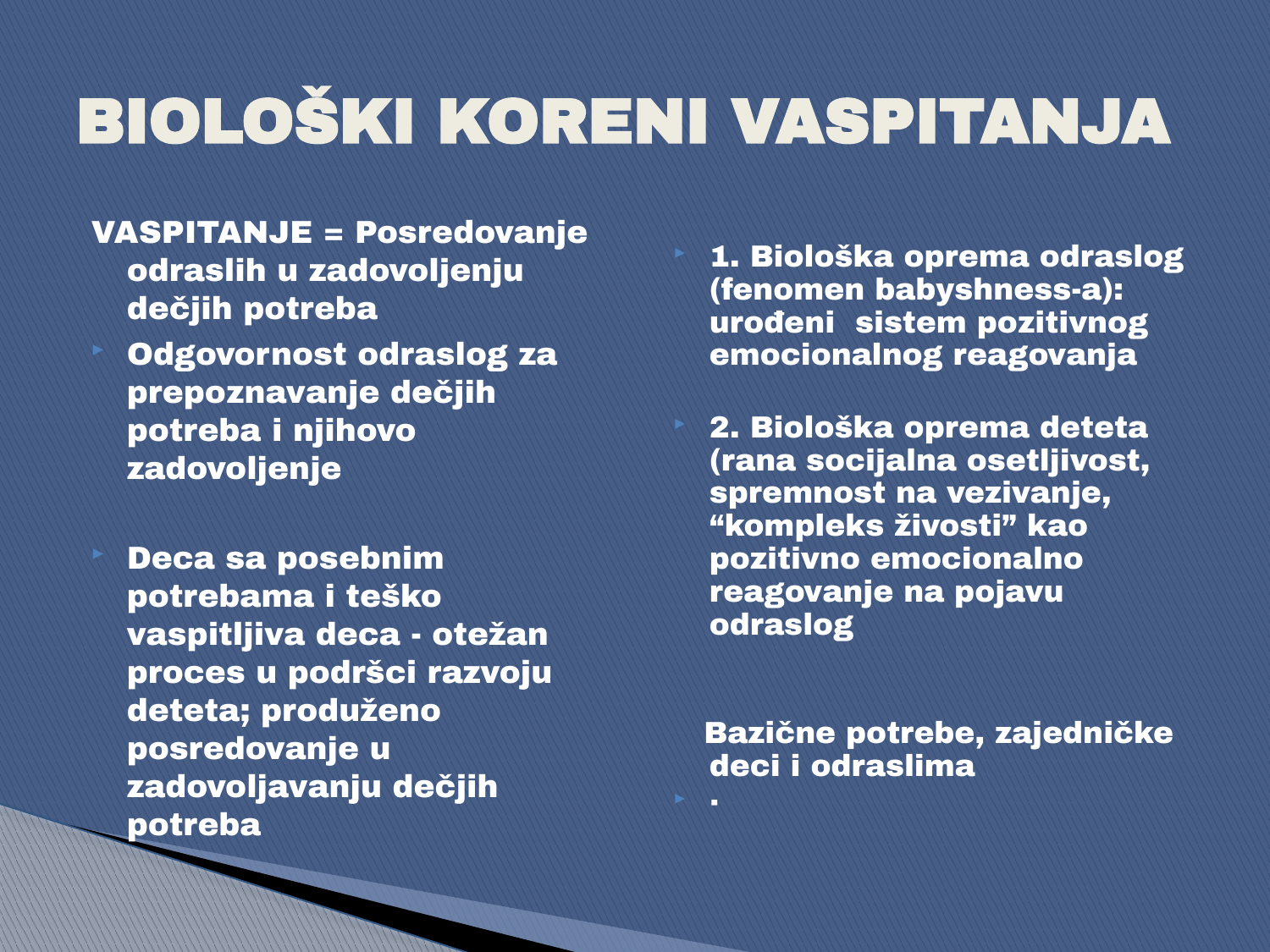

# BIOLOŠKI KORENI VASPITANJA
VASPITANJE = Posredovanje odraslih u zadovoljenju dečjih potreba
Odgovornost odraslog za prepoznavanje dečjih potreba i njihovo zadovoljenje

Deca sa posebnim potrebama i teško vaspitljiva deca - otežan proces u podršci razvoju deteta; produženo posredovanje u zadovoljavanju dečjih potreba

1. Biološka oprema odraslog (fenomen babyshness-a): urođeni  sistem pozitivnog emocionalnog reagovanja

2. Biološka oprema deteta (rana socijalna osetljivost, spremnost na vezivanje, “kompleks živosti” kao pozitivno emocionalno reagovanje na pojavu odraslog

   Bazične potrebe, zajedničke deci i odraslima
·